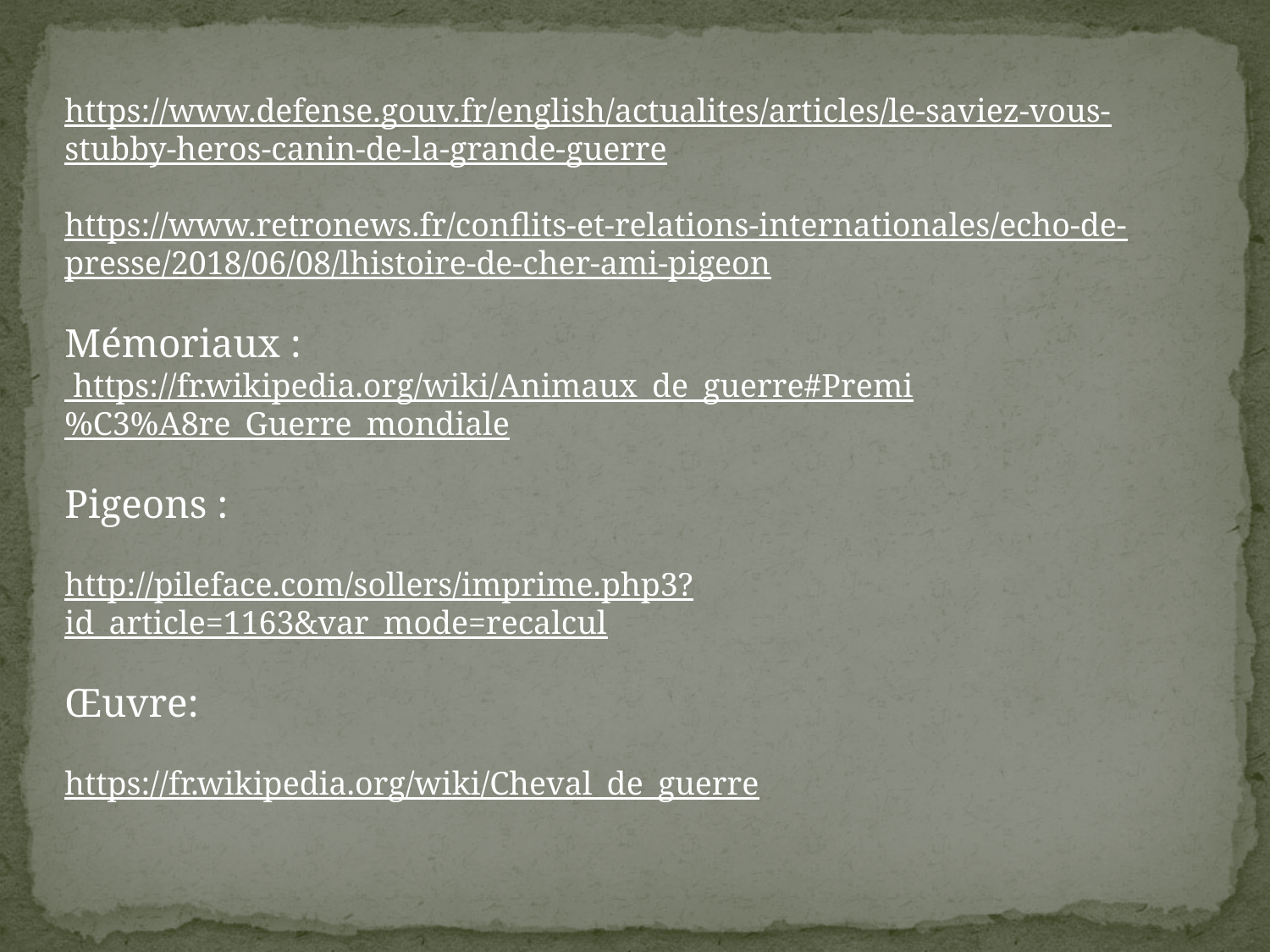

https://www.defense.gouv.fr/english/actualites/articles/le-saviez-vous-stubby-heros-canin-de-la-grande-guerre

https://www.retronews.fr/conflits-et-relations-internationales/echo-de-presse/2018/06/08/lhistoire-de-cher-ami-pigeon

Mémoriaux :
 https://fr.wikipedia.org/wiki/Animaux_de_guerre#Premi%C3%A8re_Guerre_mondiale

Pigeons :

http://pileface.com/sollers/imprime.php3?id_article=1163&var_mode=recalcul

Œuvre:

https://fr.wikipedia.org/wiki/Cheval_de_guerre